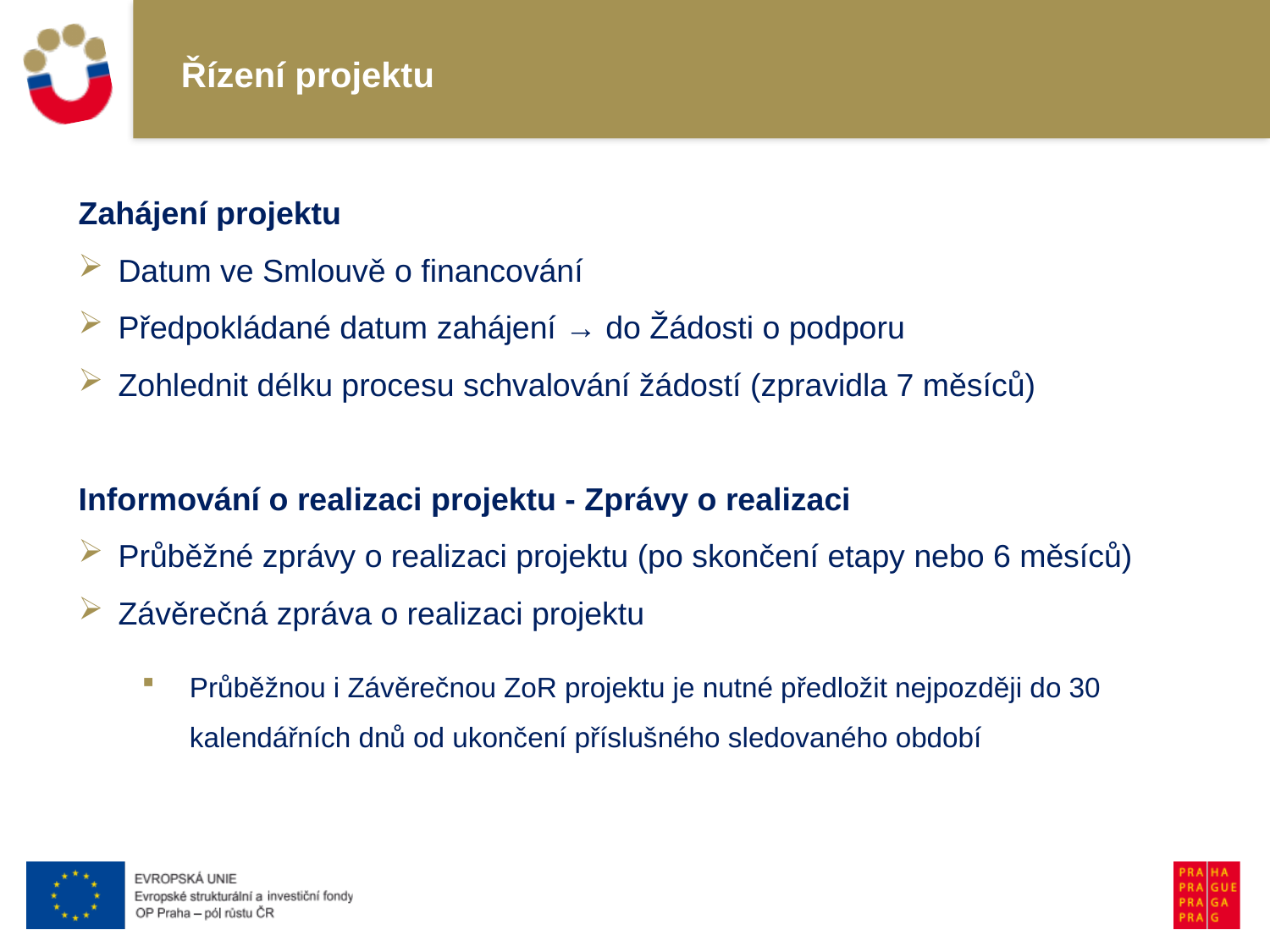

# Řízení projektu

Zahájení projektu
Datum ve Smlouvě o financování
Předpokládané datum zahájení → do Žádosti o podporu
Zohlednit délku procesu schvalování žádostí (zpravidla 7 měsíců)

Informování o realizaci projektu - Zprávy o realizaci
Průběžné zprávy o realizaci projektu (po skončení etapy nebo 6 měsíců)
Závěrečná zpráva o realizaci projektu
Průběžnou i Závěrečnou ZoR projektu je nutné předložit nejpozději do 30 kalendářních dnů od ukončení příslušného sledovaného období